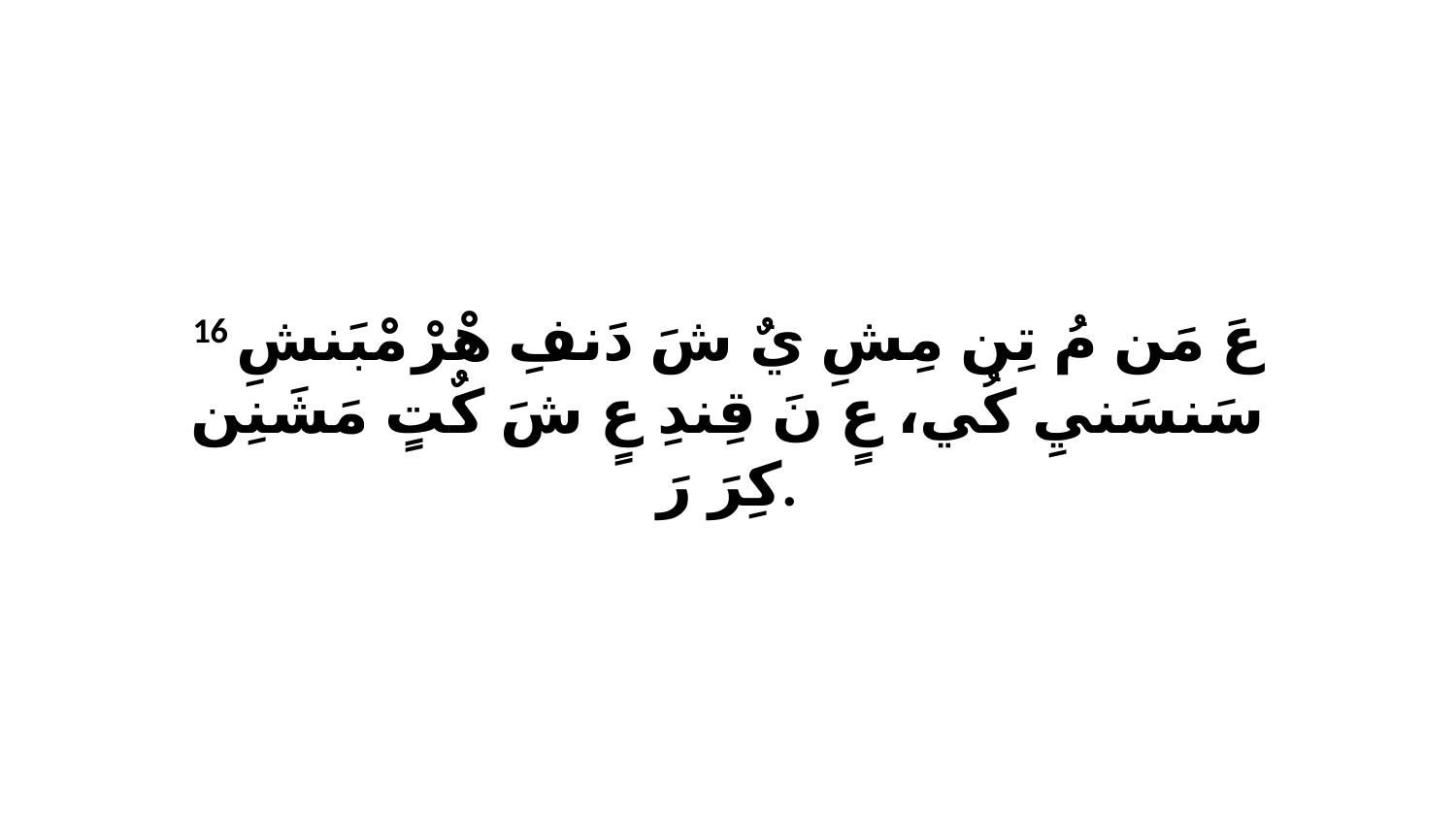

16 عَ مَن مُ تِن مِشِ يٌ شَ دَنفِ هْرْ مْبَنشِ سَنسَنيِ كُي، عٍ نَ قِندِ عٍ شَ كٌتٍ مَشَنِن كِرَ رَ.